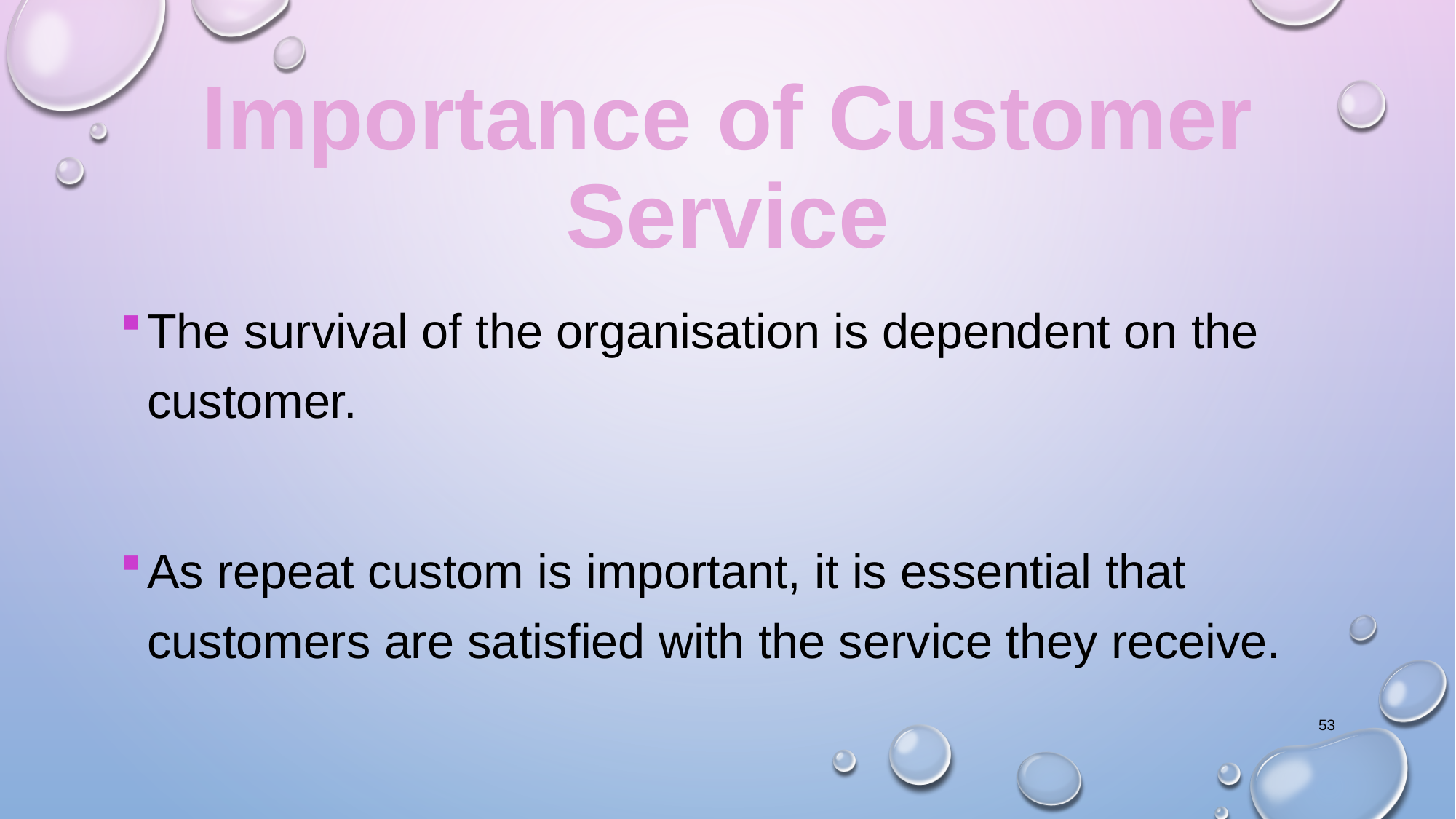

# Importance of Customer Service
The survival of the organisation is dependent on the customer.

As repeat custom is important, it is essential that customers are satisfied with the service they receive.

53